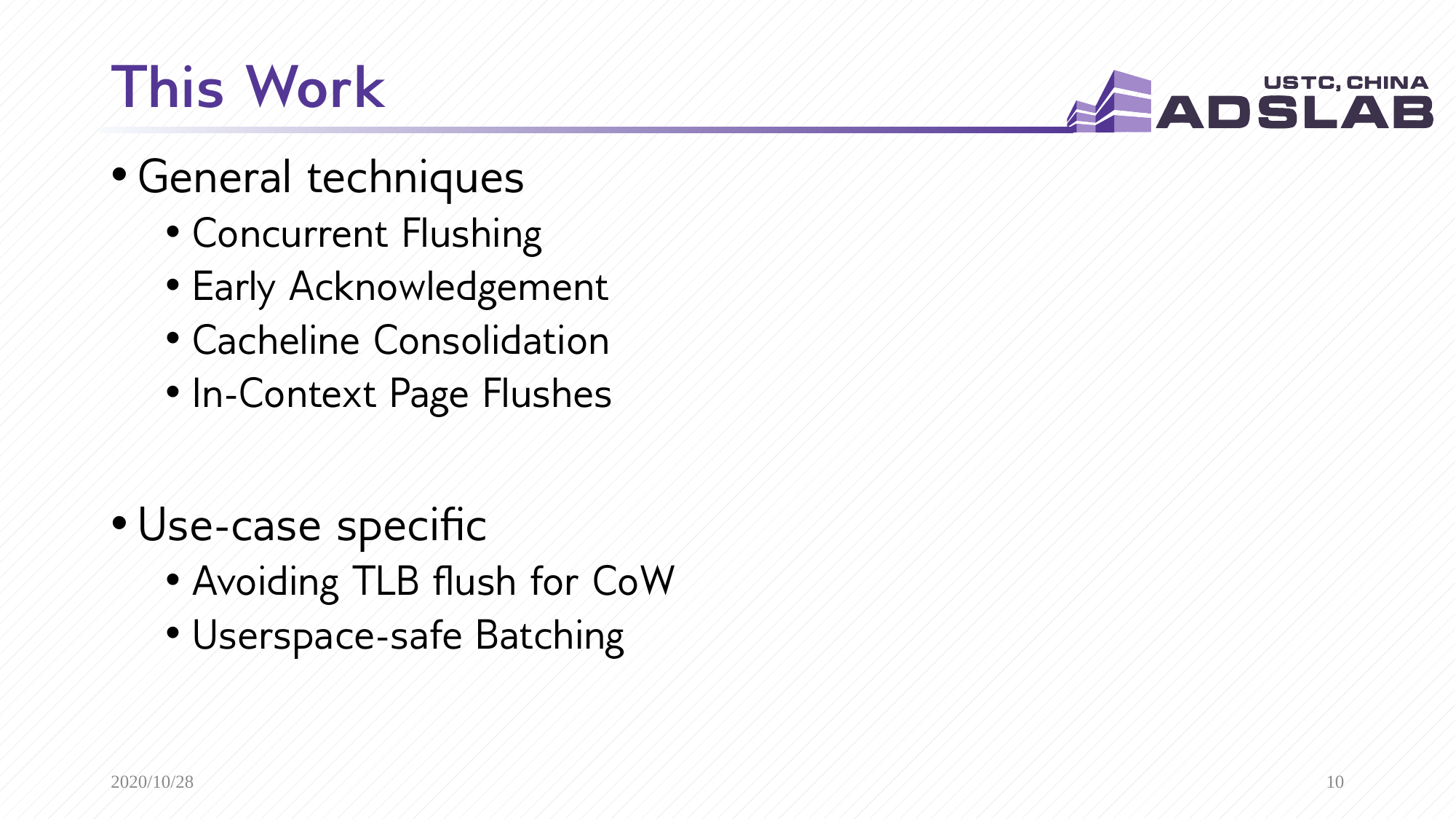

# This Work
General techniques
Concurrent Flushing
Early Acknowledgement
Cacheline Consolidation
In-Context Page Flushes

Use-case specific
Avoiding TLB flush for CoW
Userspace-safe Batching
2020/10/28